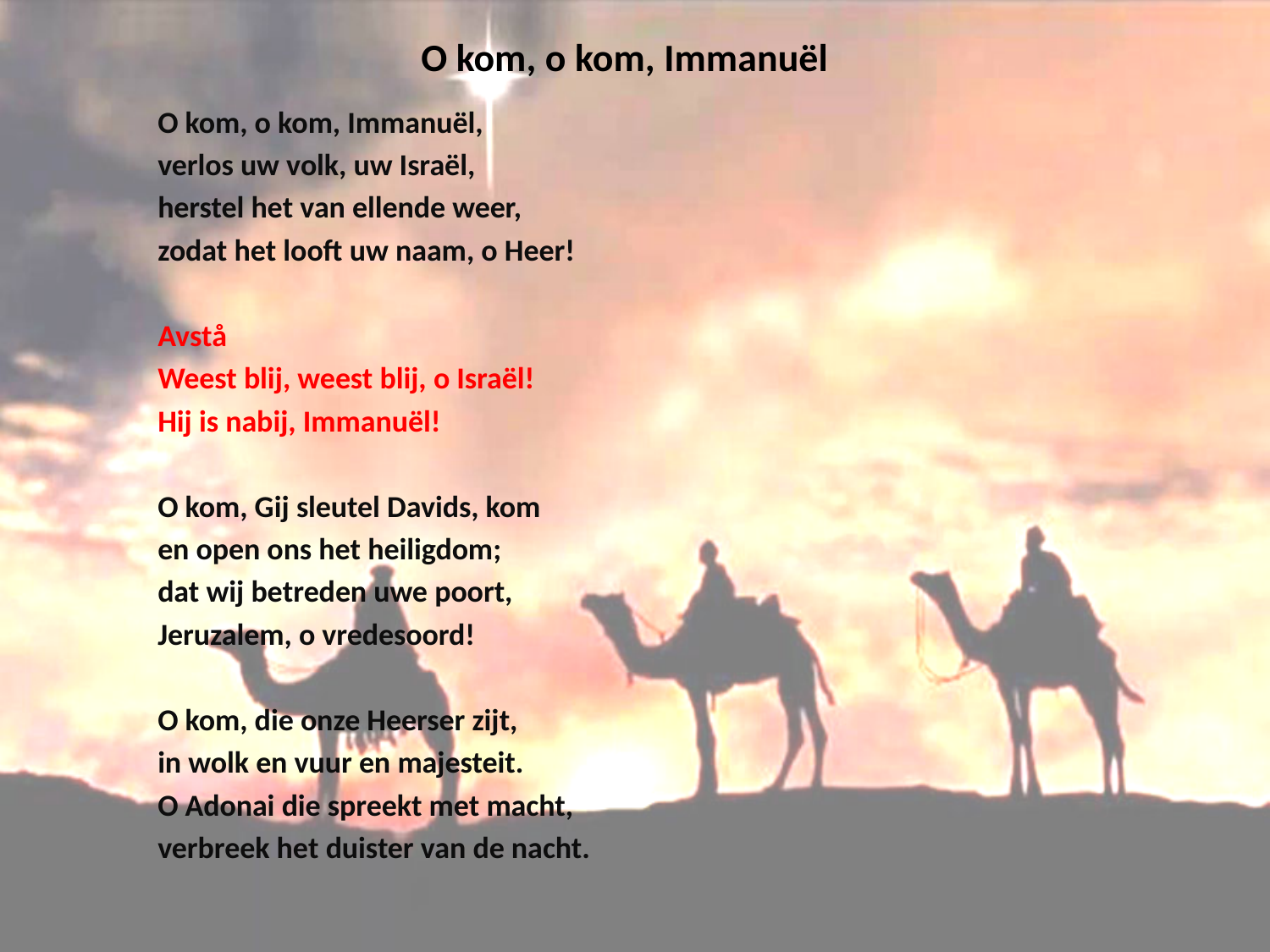

# O kom, o kom, Immanuël
O kom, o kom, Immanuël,
verlos uw volk, uw Israël,
herstel het van ellende weer,
zodat het looft uw naam, o Heer!

Avstå
Weest blij, weest blij, o Israël!
Hij is nabij, Immanuël!

O kom, Gij sleutel Davids, kom
en open ons het heiligdom;
dat wij betreden uwe poort,
Jeruzalem, o vredesoord!

O kom, die onze Heerser zijt,
in wolk en vuur en majesteit.
O Adonai die spreekt met macht,
verbreek het duister van de nacht.